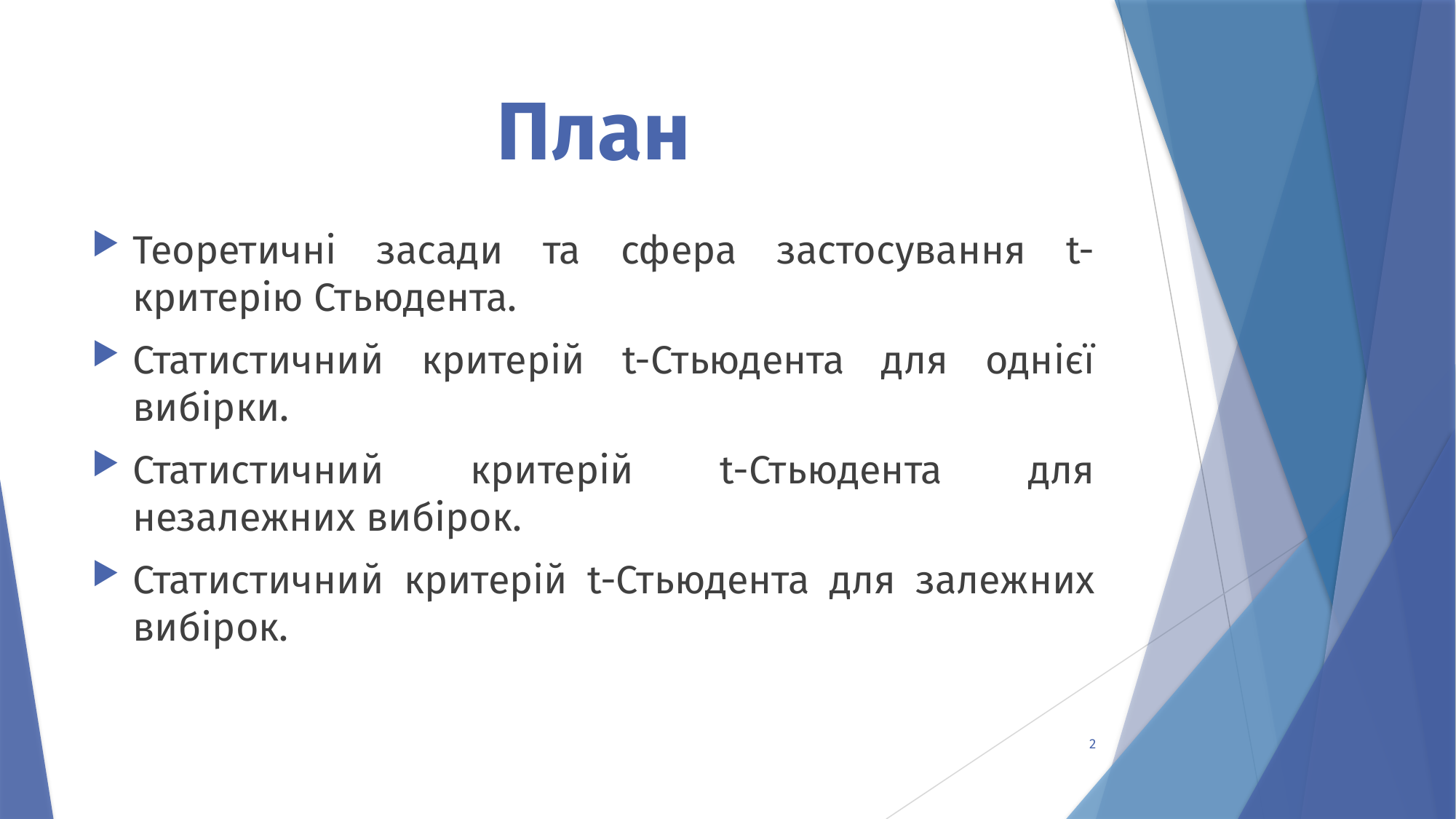

# План
Теоретичні засади та сфера застосування t-критерію Стьюдента.
Статистичний критерій t-Стьюдента для однієї вибірки.
Статистичний критерій t-Стьюдента для незалежних вибірок.
Статистичний критерій t-Стьюдента для залежних вибірок.
2